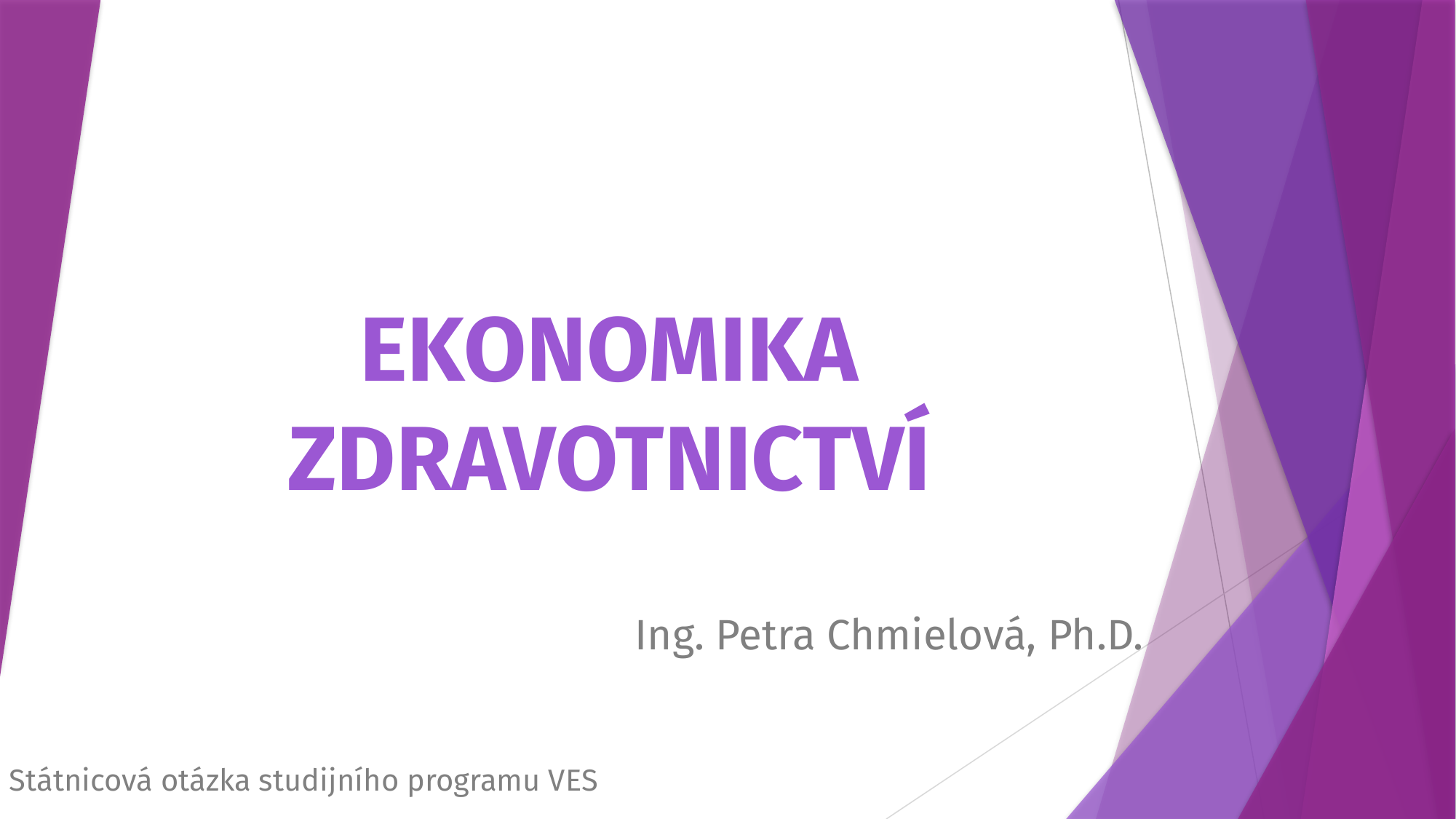

# EKONOMIKA ZDRAVOTNICTVÍ
Ing. Petra Chmielová, Ph.D.
Státnicová otázka studijního programu VES